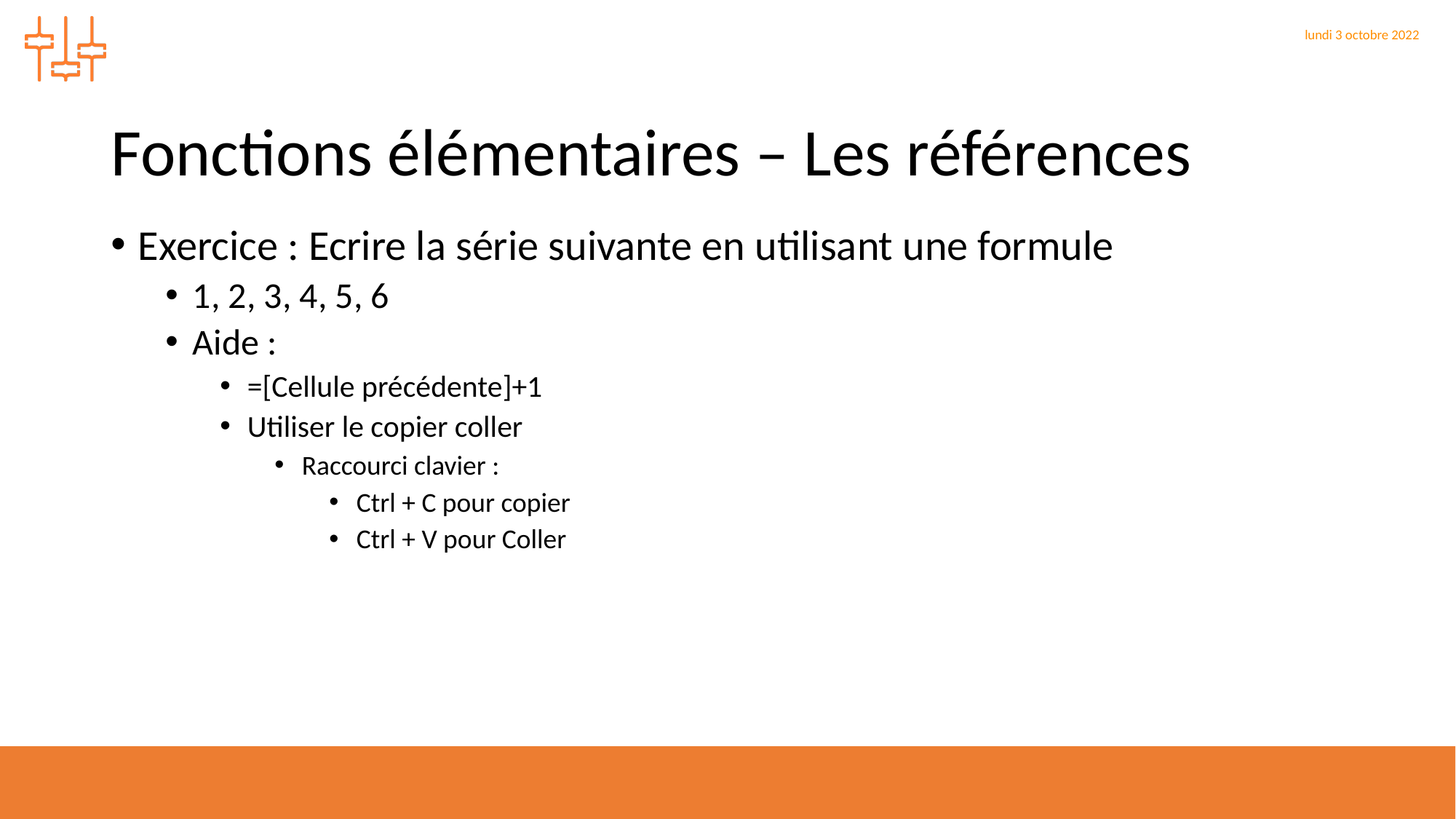

# Fonctions élémentaires – Les références
Exercice : Ecrire la série suivante en utilisant une formule
1, 2, 3, 4, 5, 6
Aide :
=[Cellule précédente]+1
Utiliser le copier coller
Raccourci clavier :
Ctrl + C pour copier
Ctrl + V pour Coller